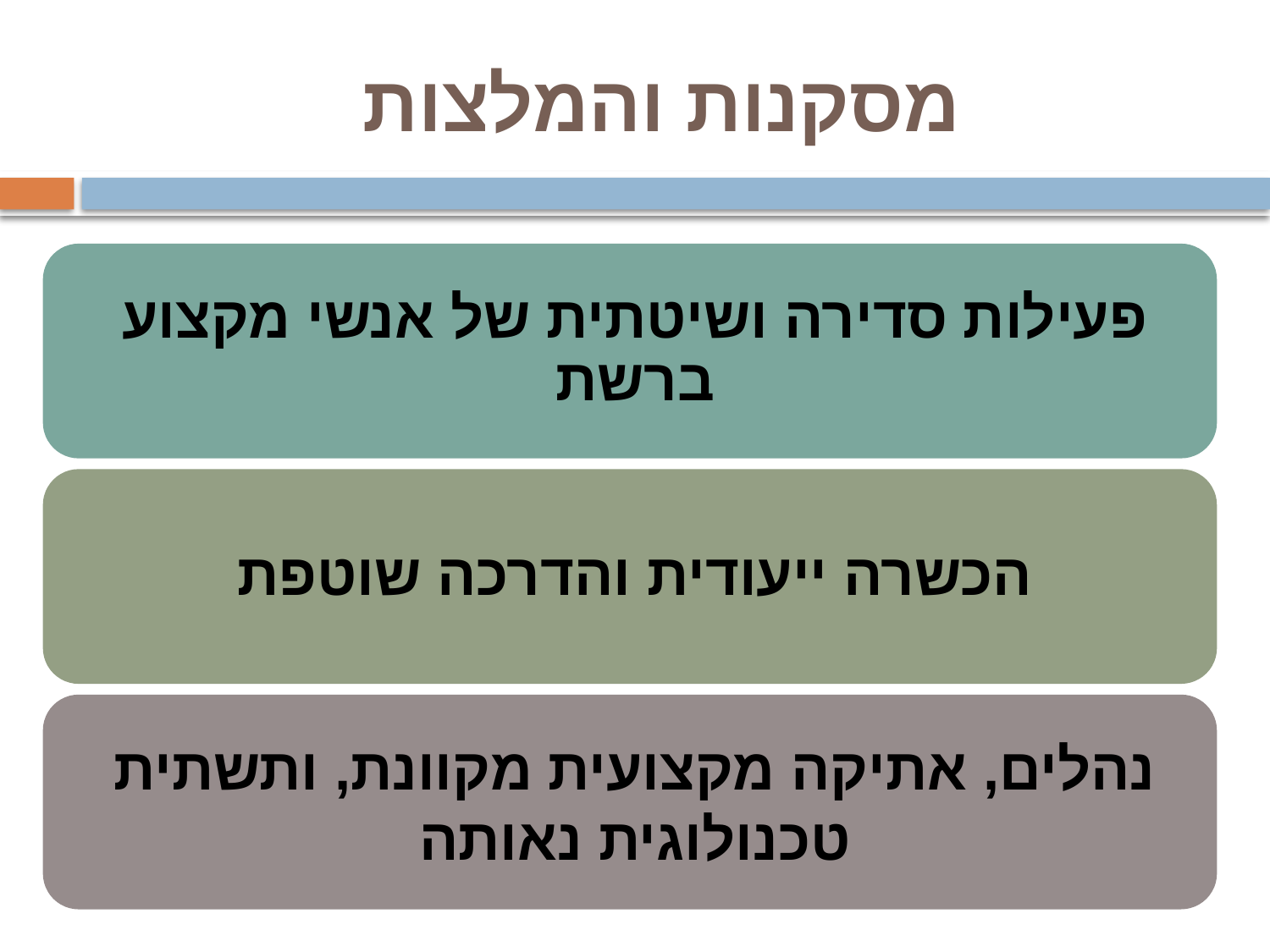

# מסקנות והמלצות
פעילות סדירה ושיטתית של אנשי מקצוע ברשת
הכשרה ייעודית והדרכה שוטפת
נהלים, אתיקה מקצועית מקוונת, ותשתית טכנולוגית נאותה